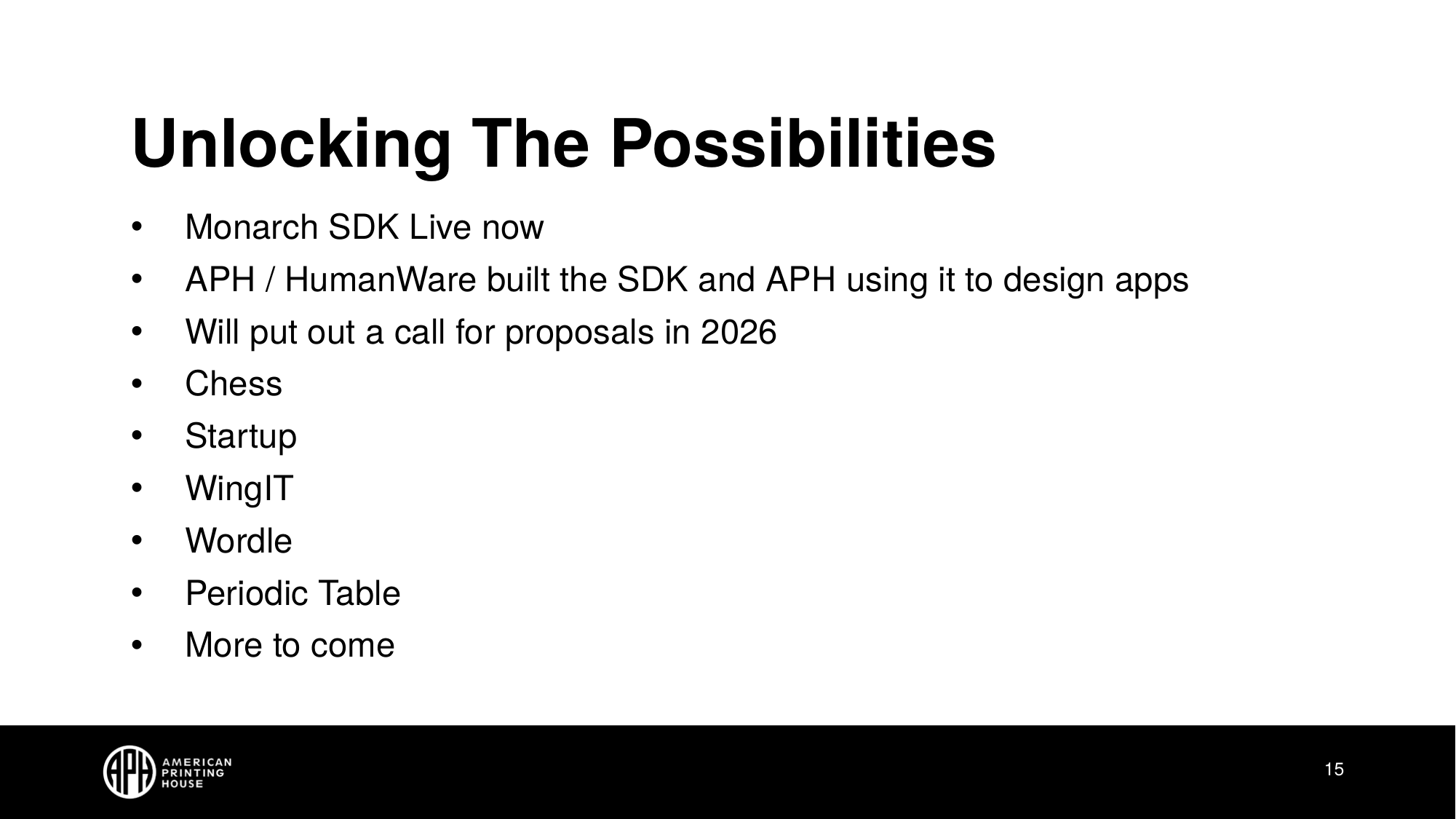

# Unlocking The Possibilities
Monarch SDK Live now
APH / HumanWare built the SDK and APH using it to design apps
Will put out a call for proposals in 2026
Chess
Startup
WingIT
Wordle
Periodic Table
More to come
15